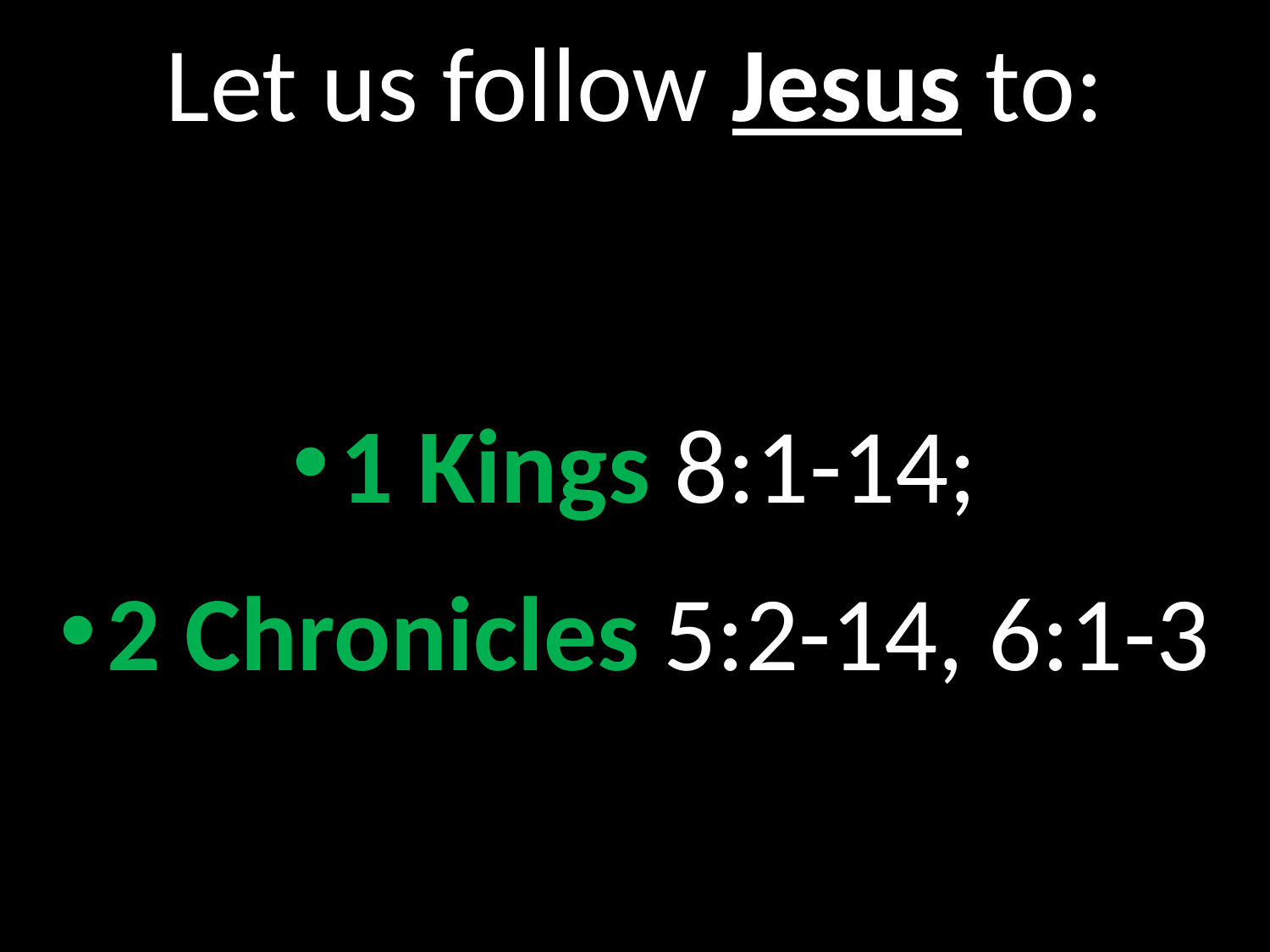

# Let us follow Jesus to:
1 Kings 8:1-14;

2 Chronicles 5:2-14, 6:1-3